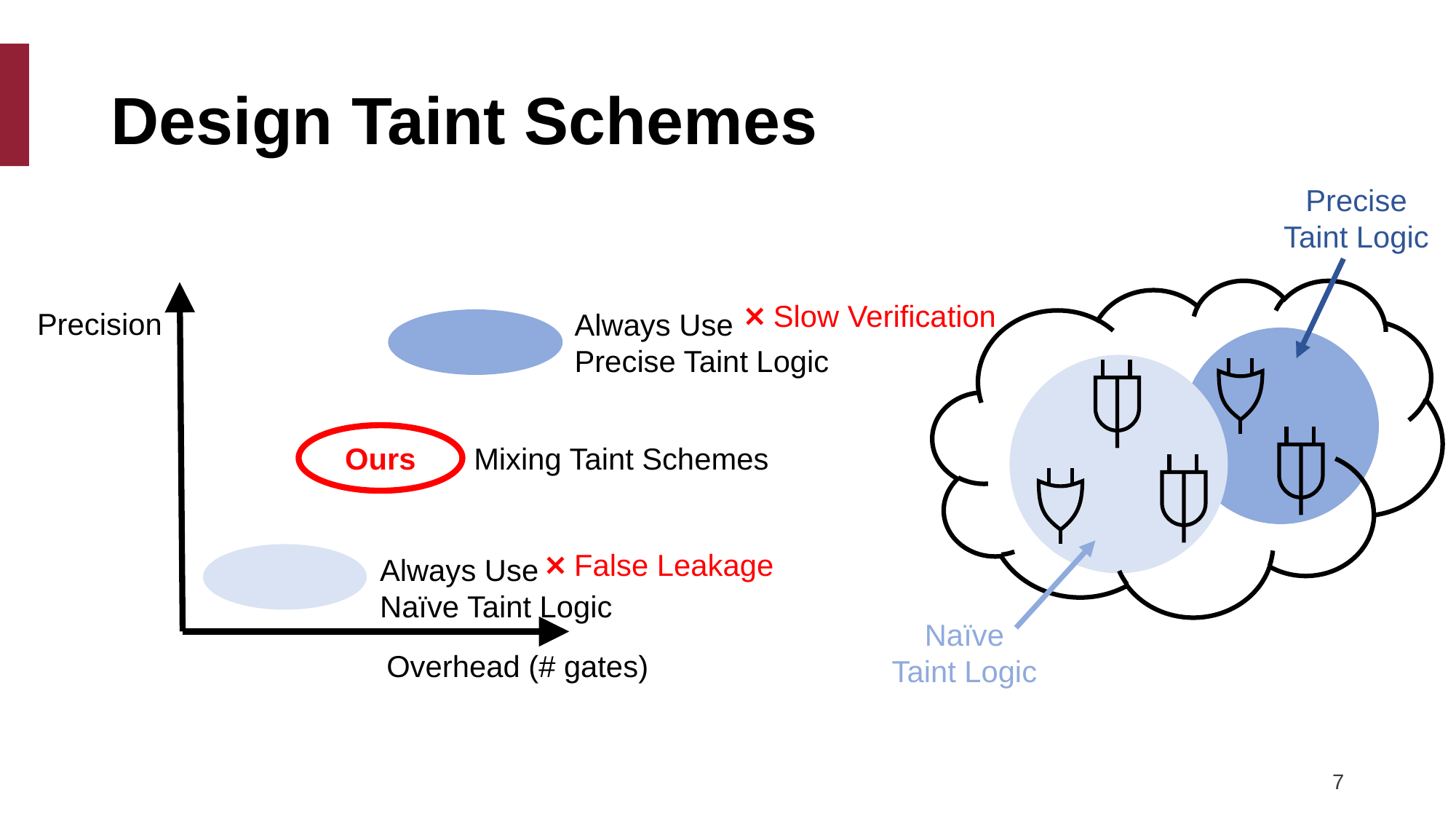

# Design Taint Schemes
Precise
Taint Logic

Precision
❌ Slow Verification
Always Use
Precise Taint Logic

Ours
Mixing Taint Schemes

❌ False Leakage
Naïve
Taint Logic

Always Use
Naïve Taint Logic
Overhead (# gates)
7